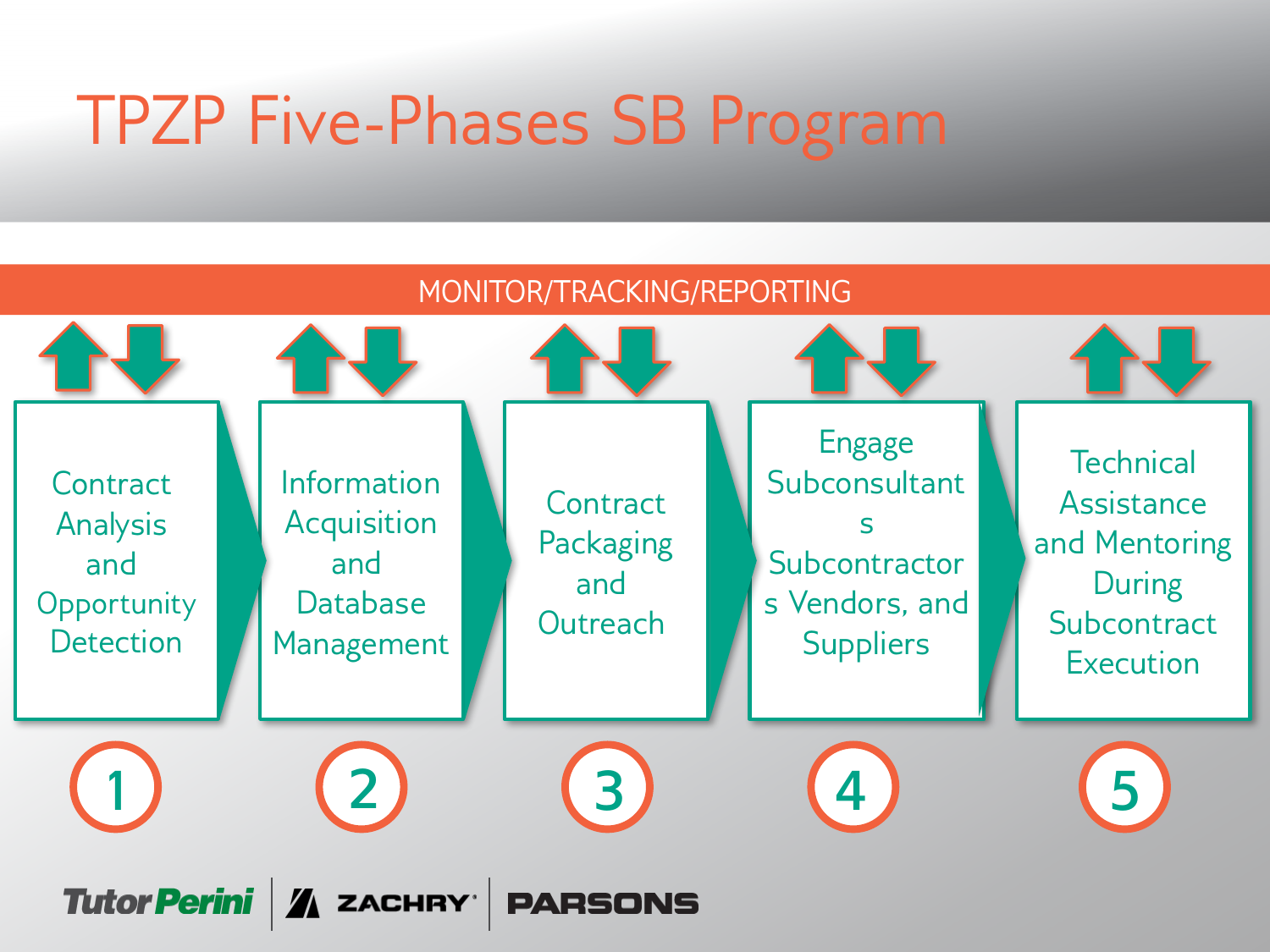

# TPZP Five-Phases SB Program
MONITOR/TRACKING/REPORTING

Contract
Analysis
and
Opportunity Detection
Information Acquisition and
Database Management
Contract Packaging and
Outreach
Engage Subconsultants Subcontractors Vendors, and Suppliers

Technical Assistance and Mentoring  During Subcontract Execution

1

2

3

4

5